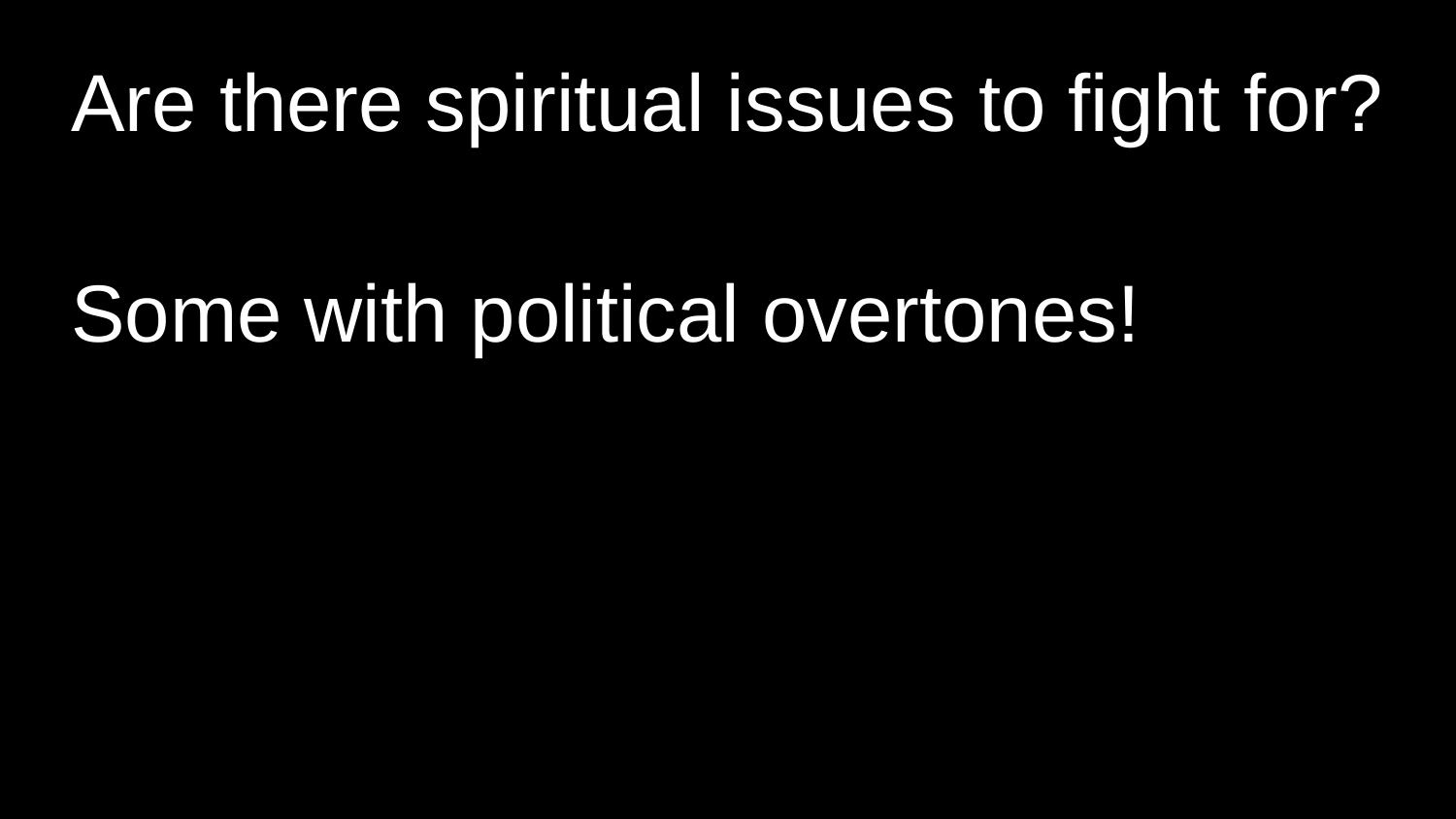

Are there spiritual issues to fight for?
Some with political overtones!